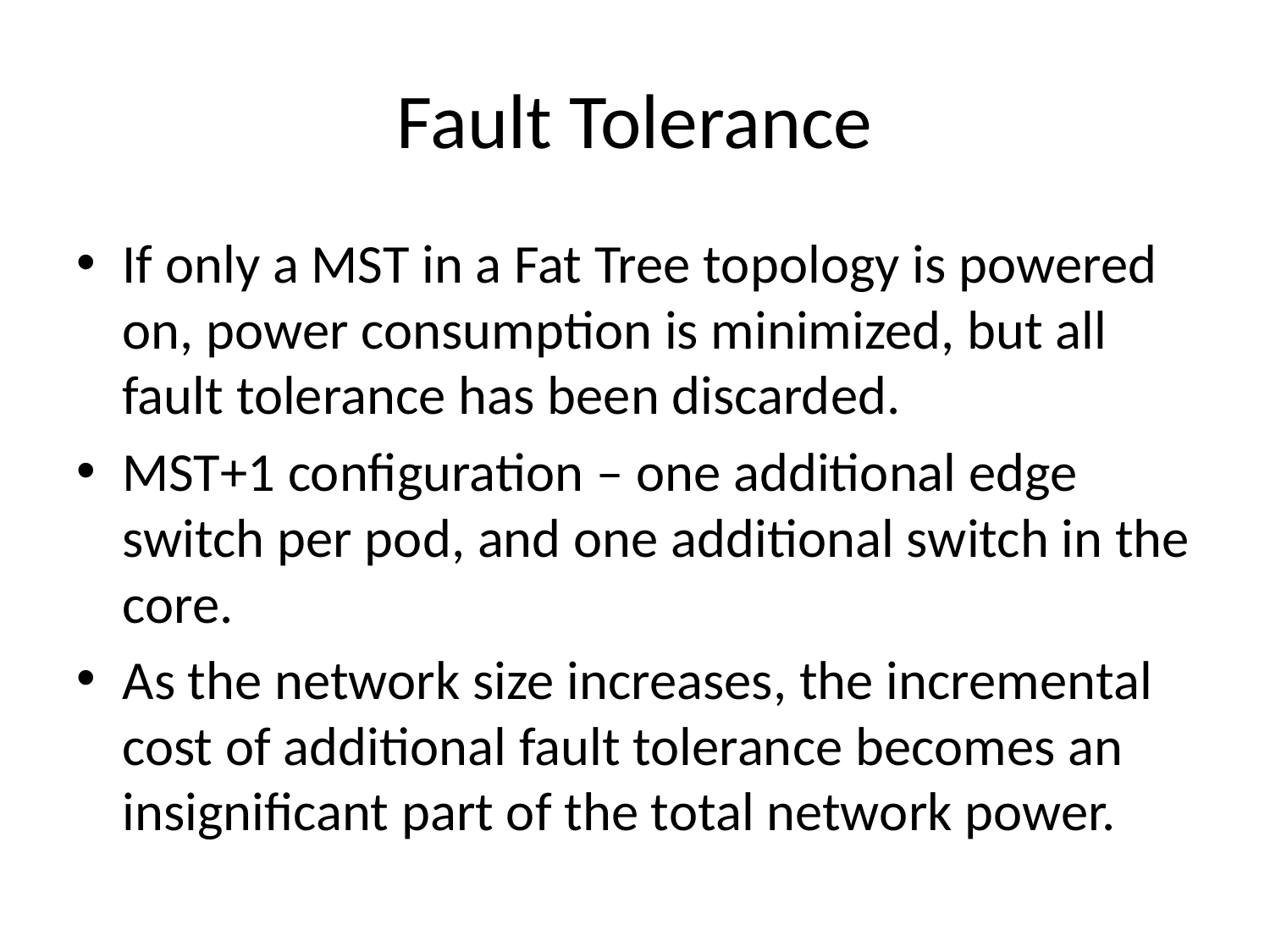

# Fault Tolerance
If only a MST in a Fat Tree topology is powered on, power consumption is minimized, but all fault tolerance has been discarded.
MST+1 configuration – one additional edge switch per pod, and one additional switch in the core.
As the network size increases, the incremental cost of additional fault tolerance becomes an insignificant part of the total network power.